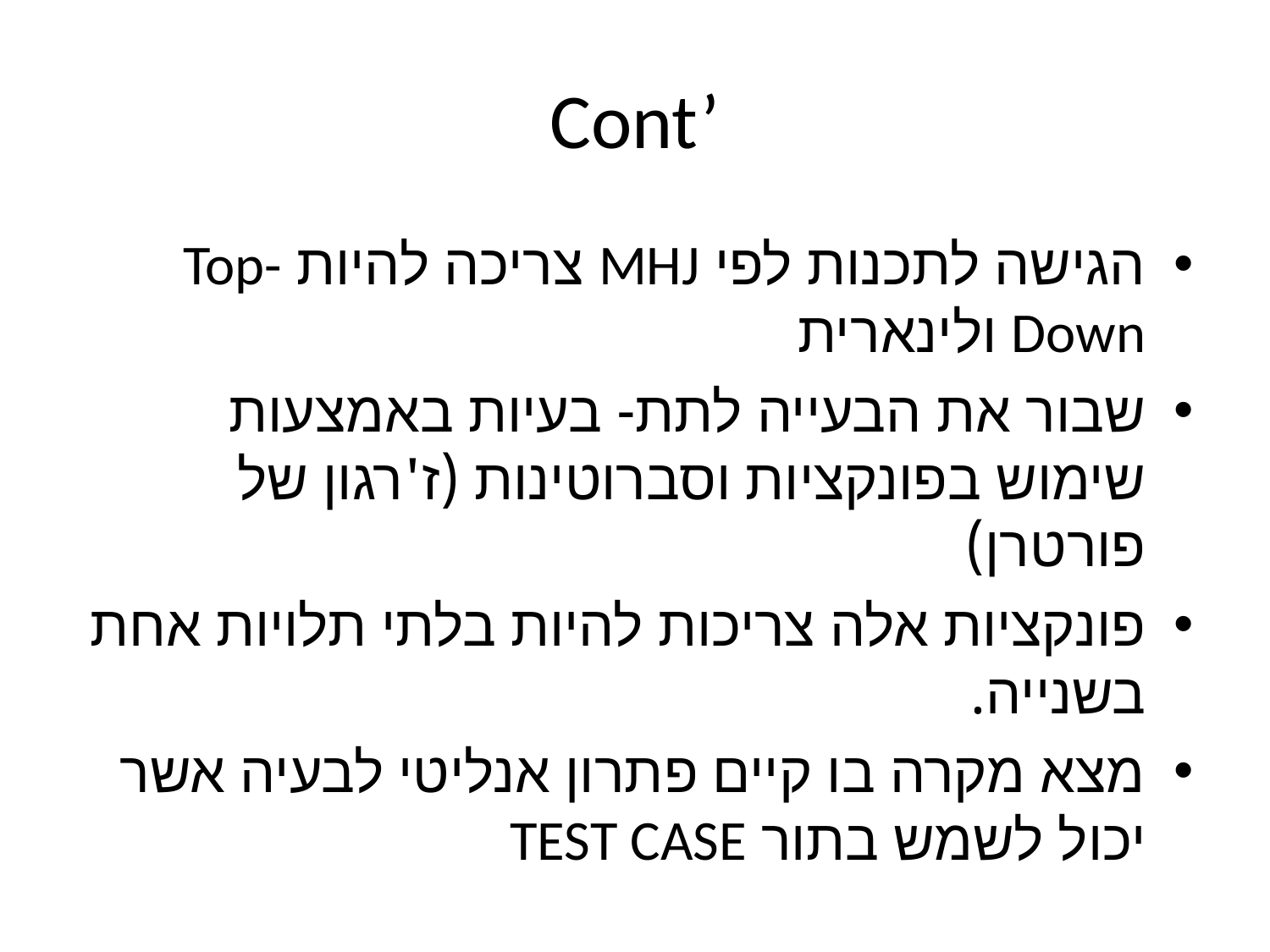

# Cont’
הגישה לתכנות לפי MHJ צריכה להיות Top-Down ולינארית
שבור את הבעייה לתת- בעיות באמצעות שימוש בפונקציות וסברוטינות (ז'רגון של פורטרן)
פונקציות אלה צריכות להיות בלתי תלויות אחת בשנייה.
מצא מקרה בו קיים פתרון אנליטי לבעיה אשר יכול לשמש בתור TEST CASE